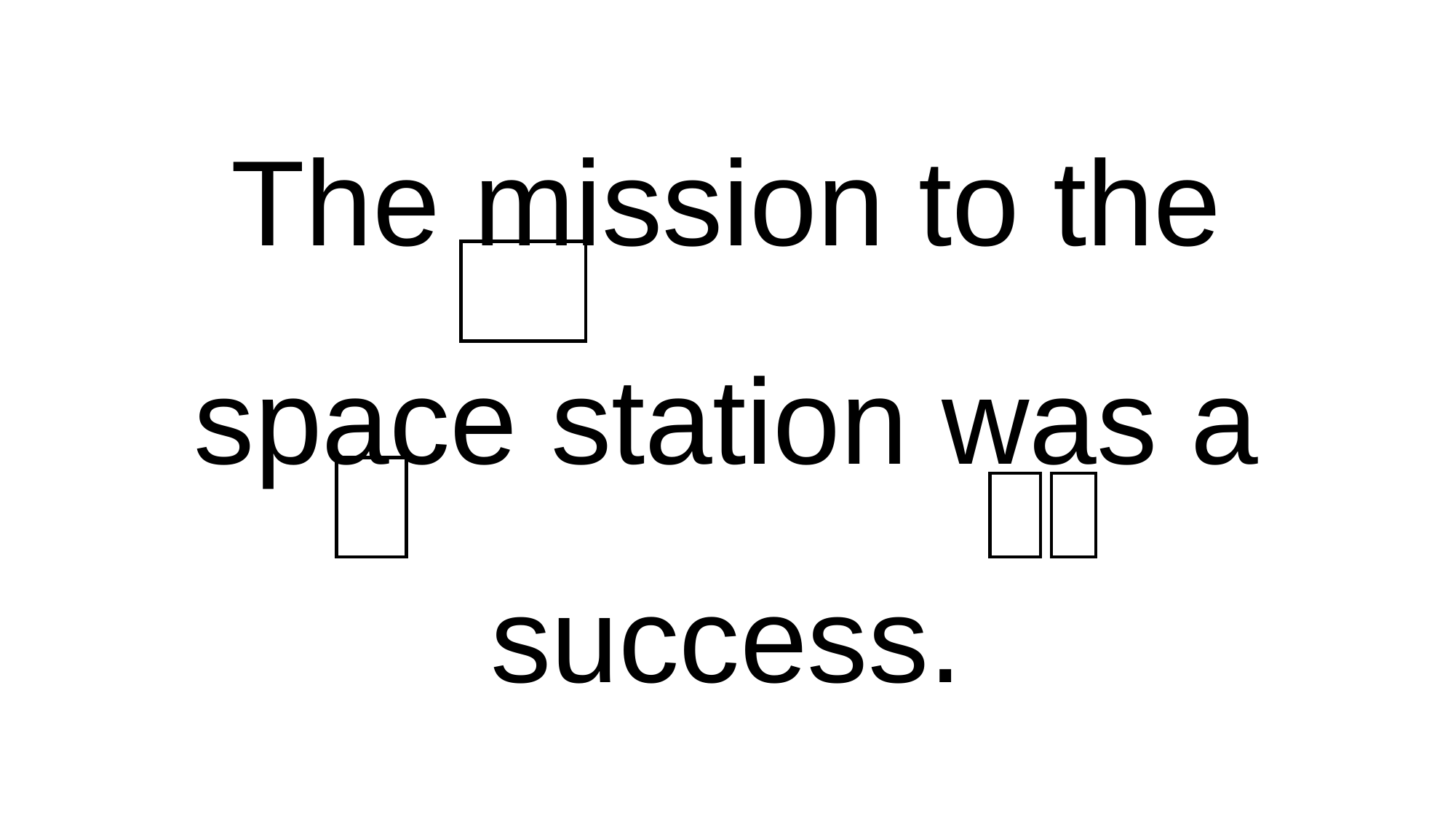

# The mission to the space station was a success.